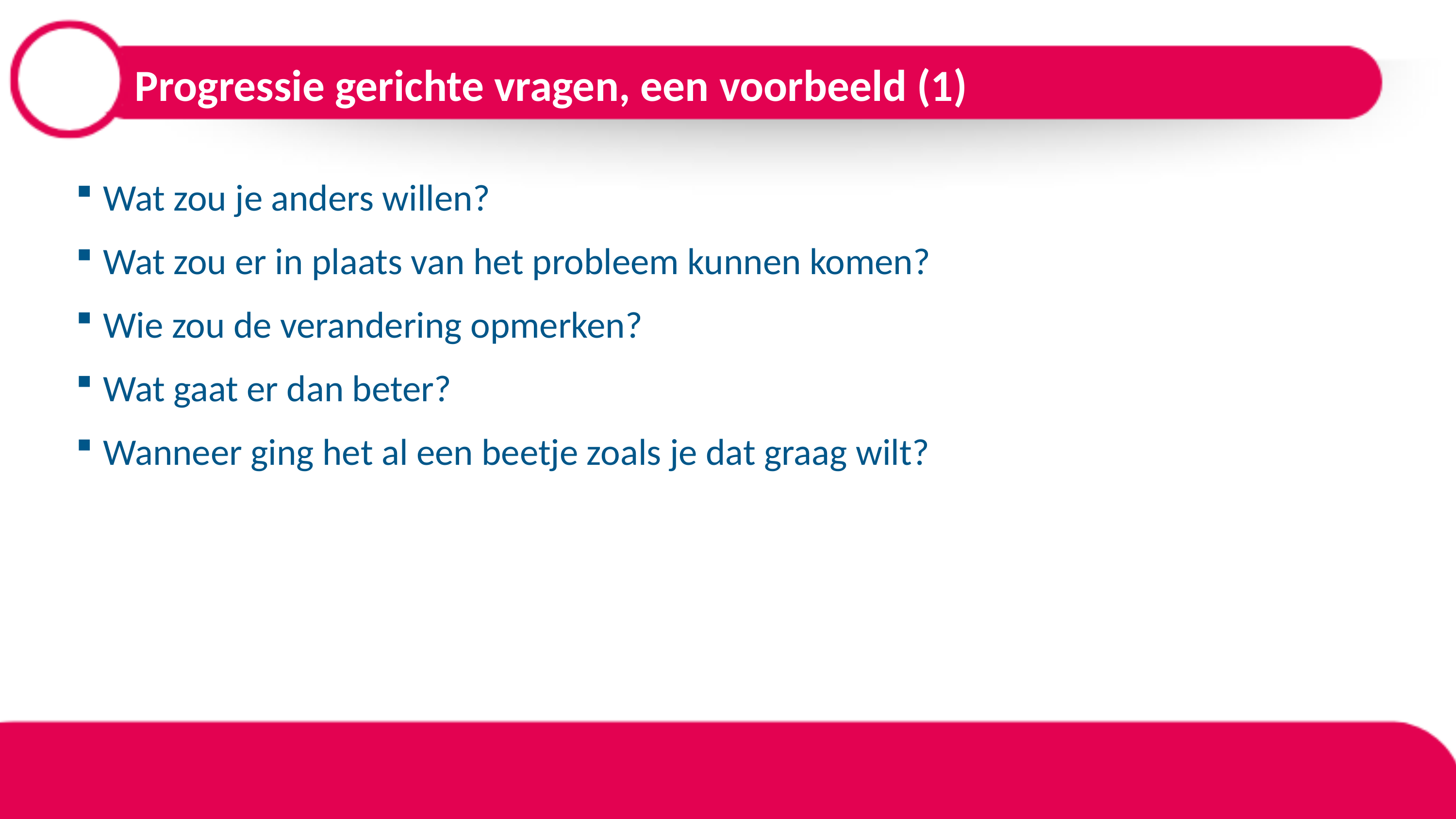

# Progressie gerichte vragen, een voorbeeld (1)
Wat zou je anders willen?
Wat zou er in plaats van het probleem kunnen komen?
Wie zou de verandering opmerken?
Wat gaat er dan beter?
Wanneer ging het al een beetje zoals je dat graag wilt?